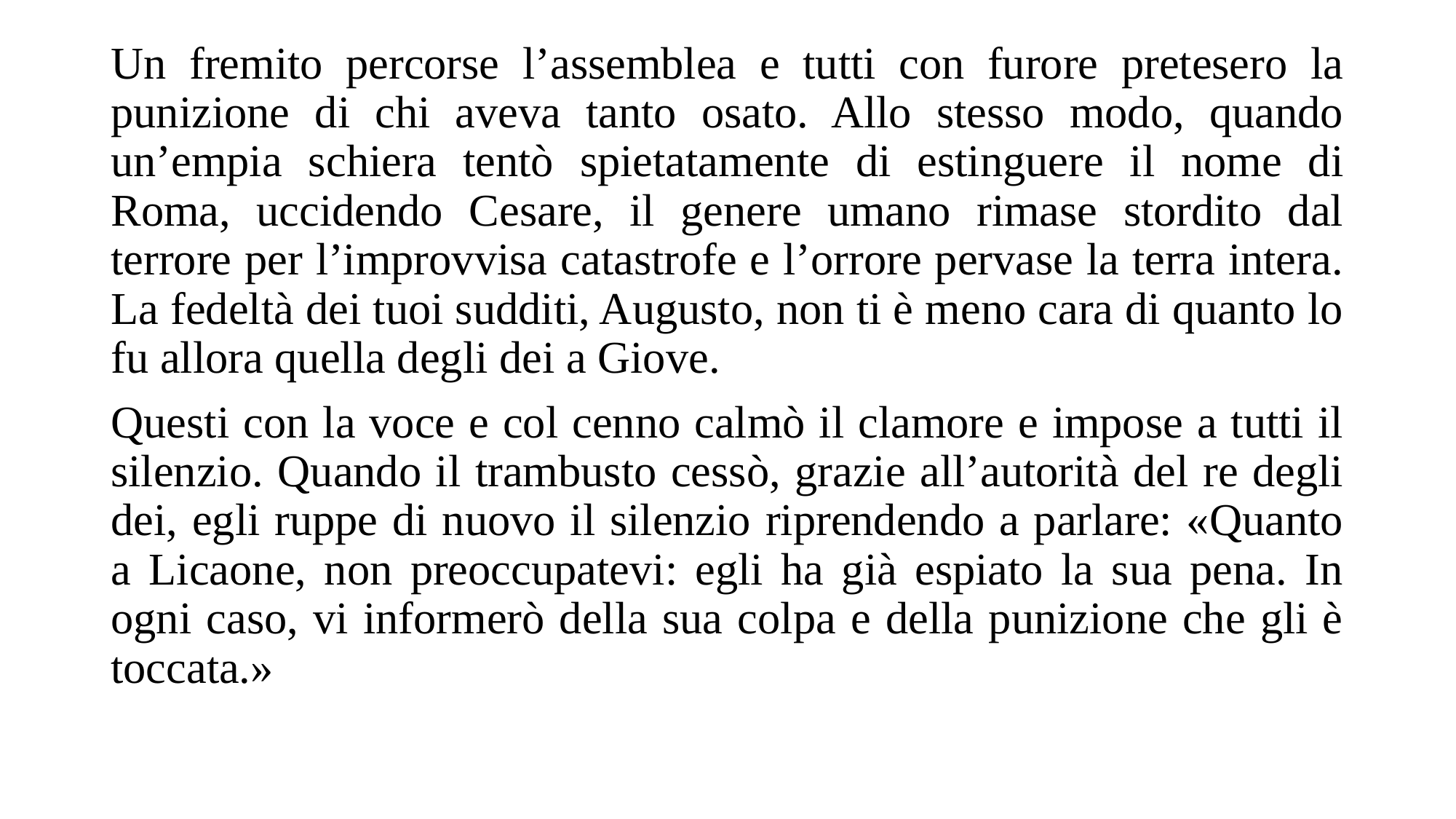

Un fremito percorse l’assemblea e tutti con furore pretesero la punizione di chi aveva tanto osato. Allo stesso modo, quando un’empia schiera tentò spietatamente di estinguere il nome di Roma, uccidendo Cesare, il genere umano rimase stordito dal terrore per l’improvvisa catastrofe e l’orrore pervase la terra intera. La fedeltà dei tuoi sudditi, Augusto, non ti è meno cara di quanto lo fu allora quella degli dei a Giove.
Questi con la voce e col cenno calmò il clamore e impose a tutti il silenzio. Quando il trambusto cessò, grazie all’autorità del re degli dei, egli ruppe di nuovo il silenzio riprendendo a parlare: «Quanto a Licaone, non preoccupatevi: egli ha già espiato la sua pena. In ogni caso, vi informerò della sua colpa e della punizione che gli è toccata.»